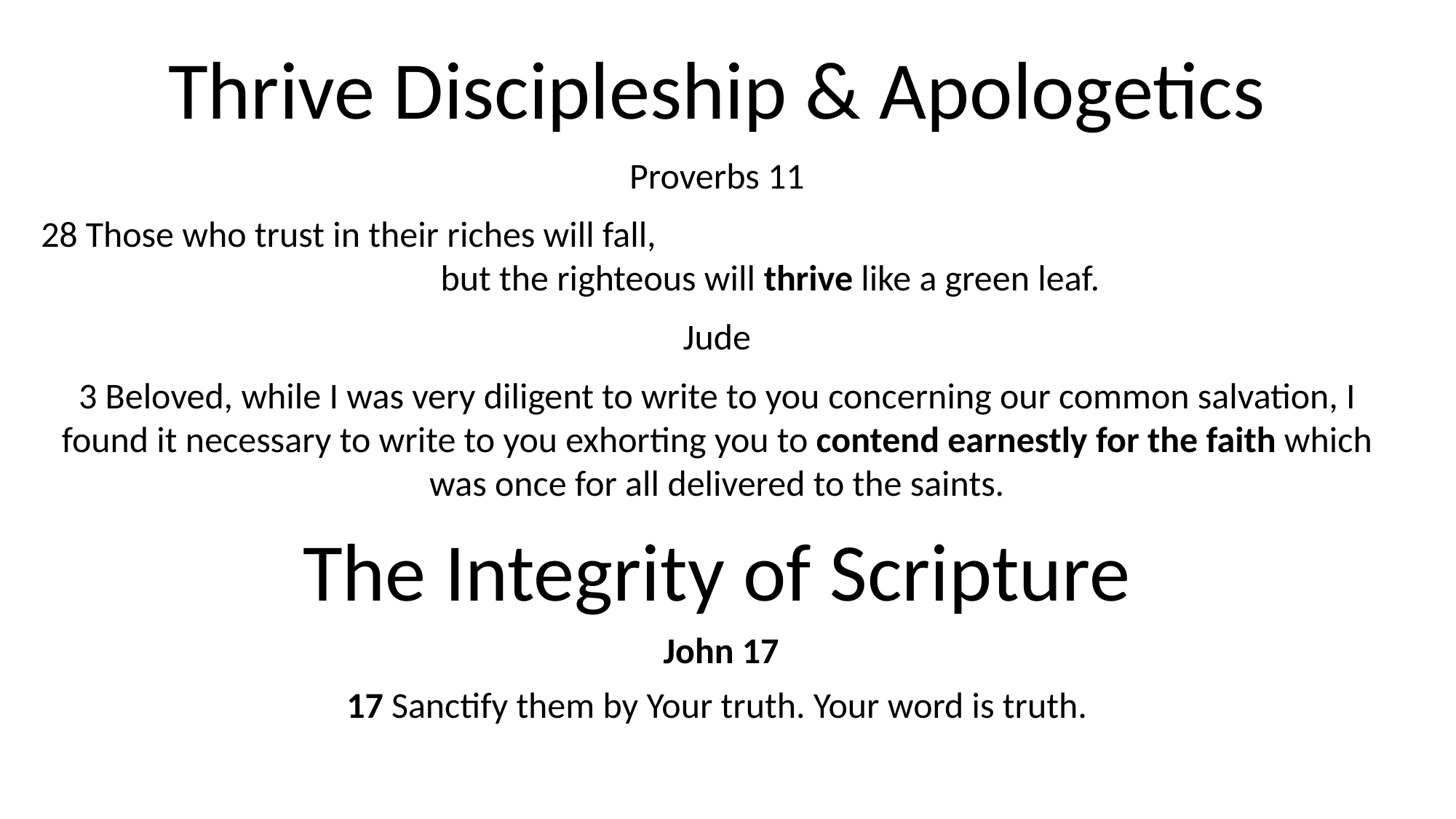

Thrive Discipleship & Apologetics
Proverbs 11
28 Those who trust in their riches will fall,                                                                                                        but the righteous will thrive like a green leaf.
Jude
3 Beloved, while I was very diligent to write to you concerning our common salvation, I found it necessary to write to you exhorting you to contend earnestly for the faith which was once for all delivered to the saints.
The Integrity of Scripture
 John 17
17 Sanctify them by Your truth. Your word is truth.